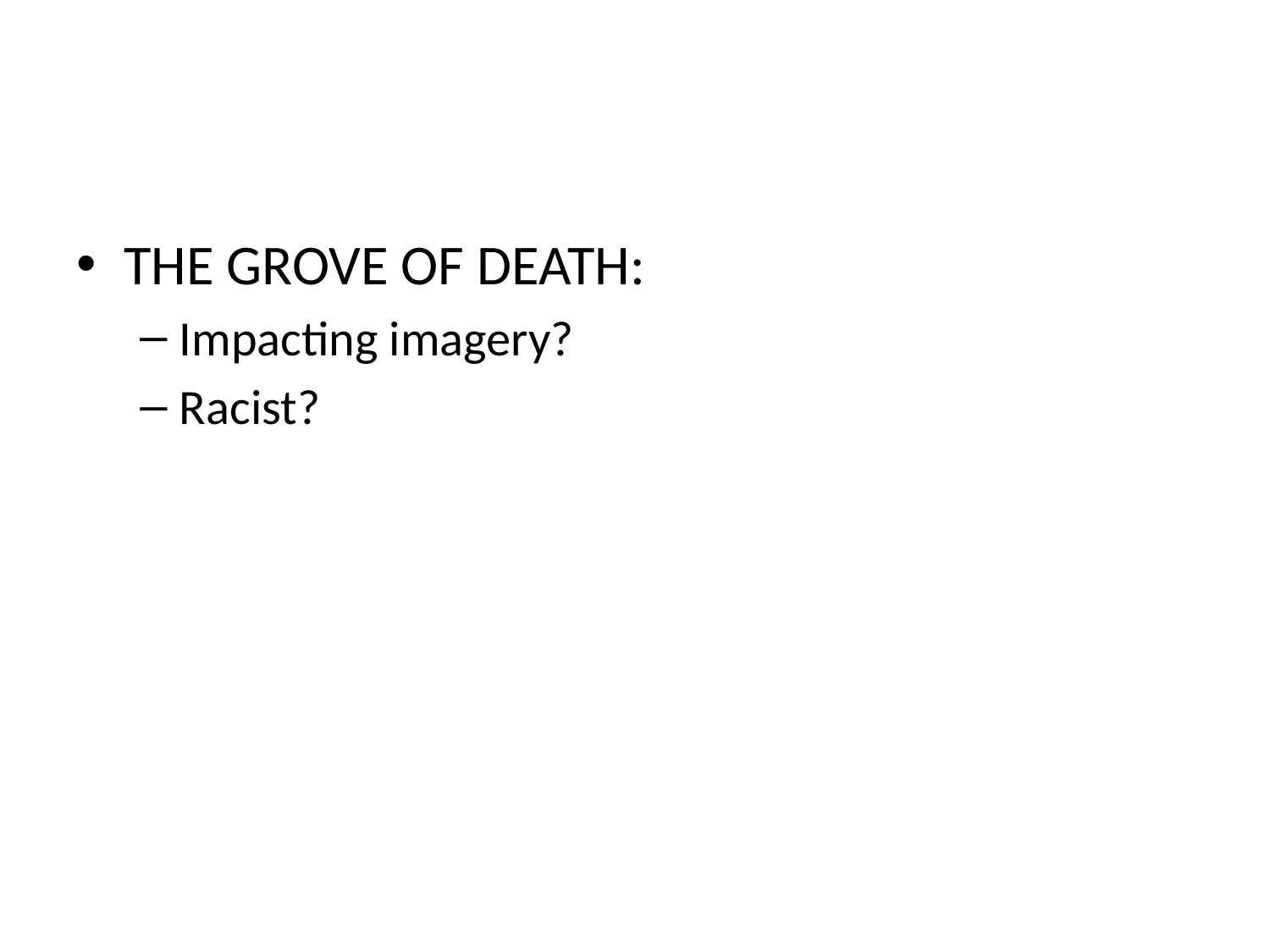

#
THE GROVE OF DEATH:
Impacting imagery?
Racist?